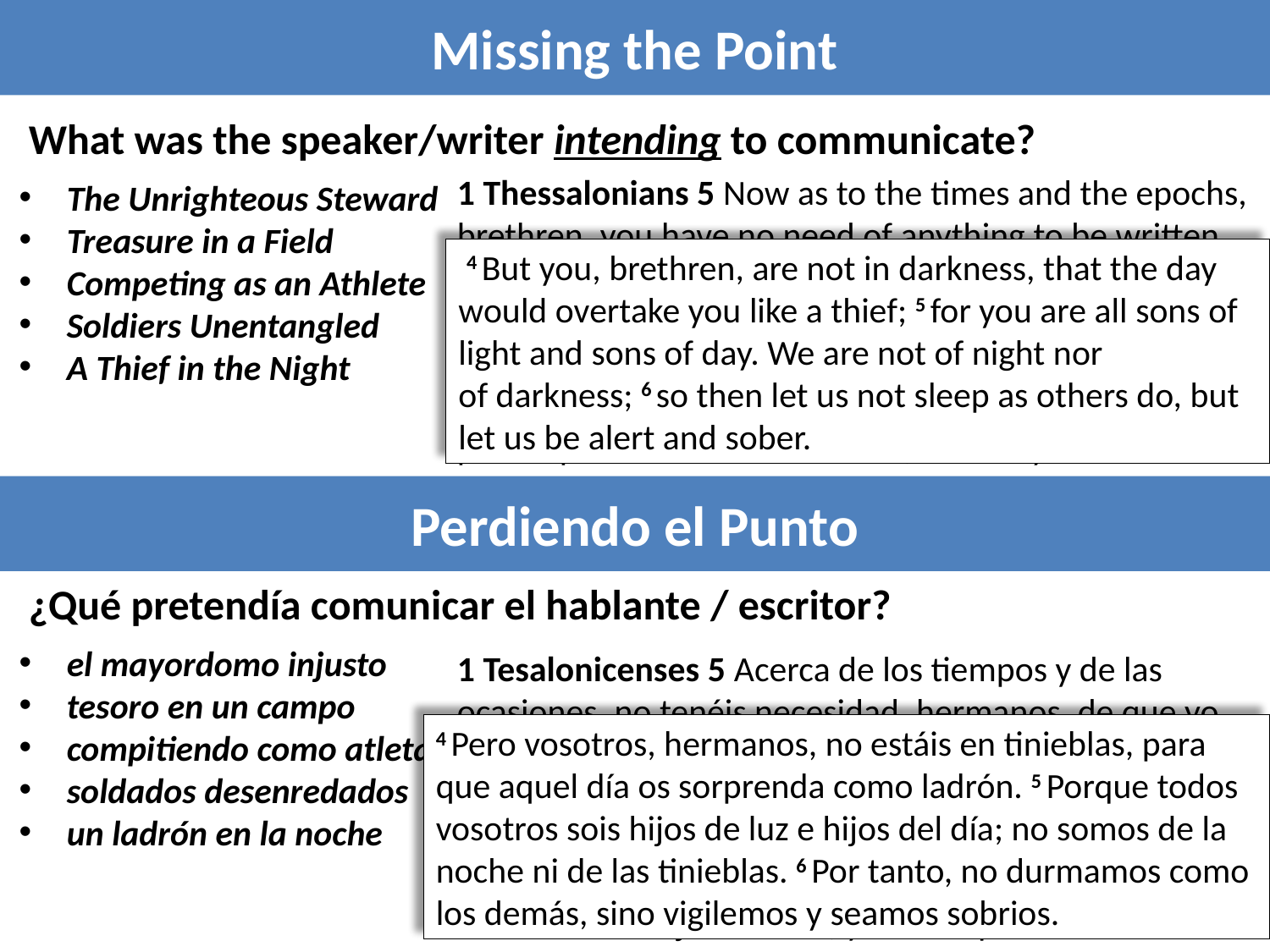

Missing the Point
What was the speaker/writer intending to communicate?
1 Thessalonians 5 Now as to the times and the epochs, brethren, you have no need of anything to be written to you. 2 For you yourselves know full well that the day of the Lord will come just like a thief in the night. 3 While they are saying, “Peace and safety!” then destruction will come upon them suddenly like labor pains upon a woman with child, and they will not escape.
The Unrighteous Steward
Treasure in a Field
Competing as an Athlete
Soldiers Unentangled
A Thief in the Night
 4 But you, brethren, are not in darkness, that the day would overtake you like a thief; 5 for you are all sons of light and sons of day. We are not of night nor of darkness; 6 so then let us not sleep as others do, but let us be alert and sober.
Perdiendo el Punto
¿Qué pretendía comunicar el hablante / escritor?
el mayordomo injusto
tesoro en un campo
compitiendo como atleta
soldados desenredados
un ladrón en la noche
1 Tesalonicenses 5 Acerca de los tiempos y de las ocasiones, no tenéis necesidad, hermanos, de que yo os escriba, 2 porque vosotros sabéis perfectamente que el día del Señor vendrá así como ladrón en la noche. 3 Cuando digan: «Paz y seguridad», entonces vendrá sobre ellos destrucción repentina, como los dolores a la mujer encinta, y no escaparán.
4 Pero vosotros, hermanos, no estáis en tinieblas, para que aquel día os sorprenda como ladrón. 5 Porque todos vosotros sois hijos de luz e hijos del día; no somos de la noche ni de las tinieblas. 6 Por tanto, no durmamos como los demás, sino vigilemos y seamos sobrios.